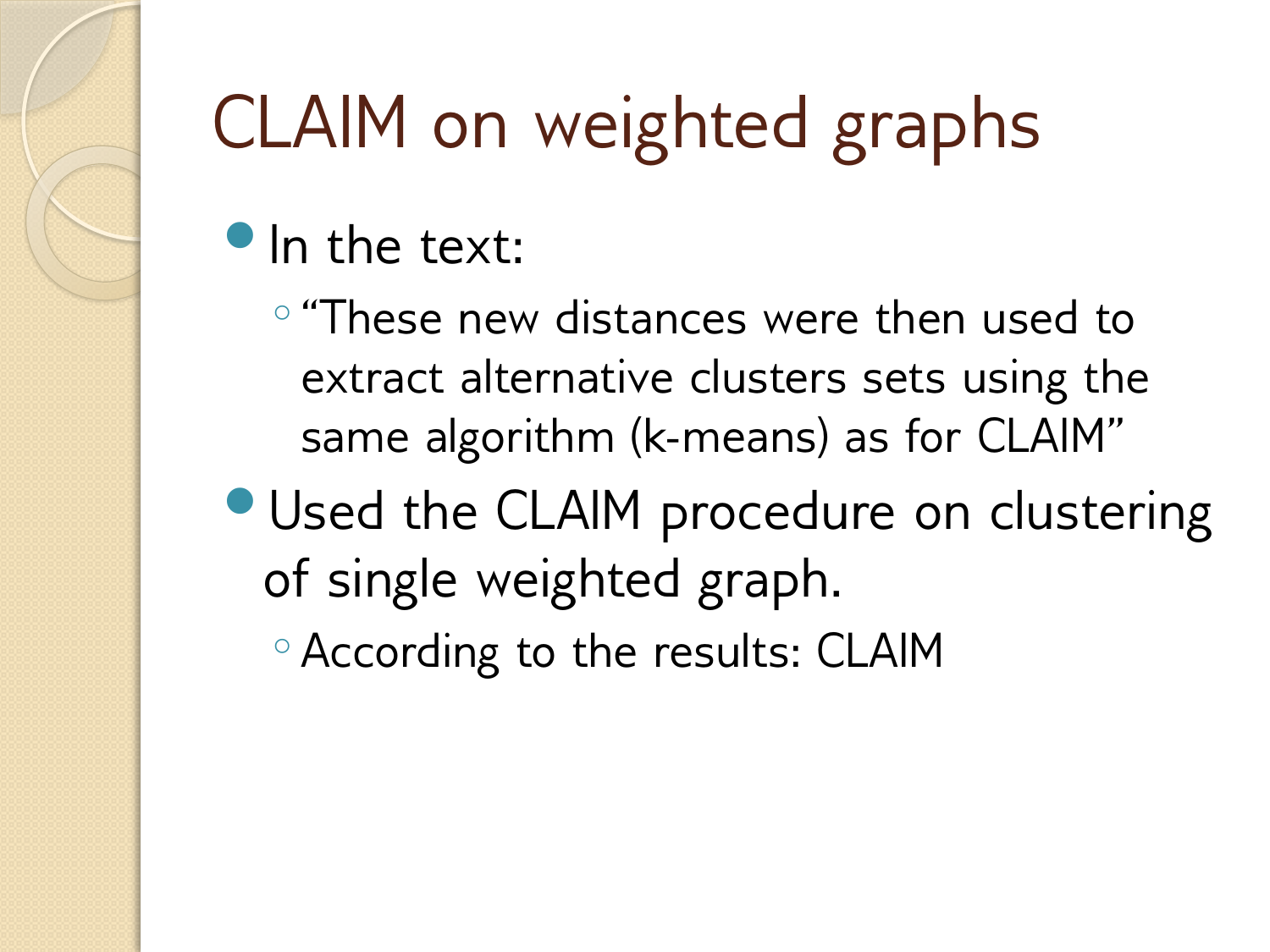

# CLAIM on weighted graphs
In the text:
“These new distances were then used to extract alternative clusters sets using the same algorithm (k-means) as for CLAIM”
Used the CLAIM procedure on clustering of single weighted graph.
According to the results: CLAIM